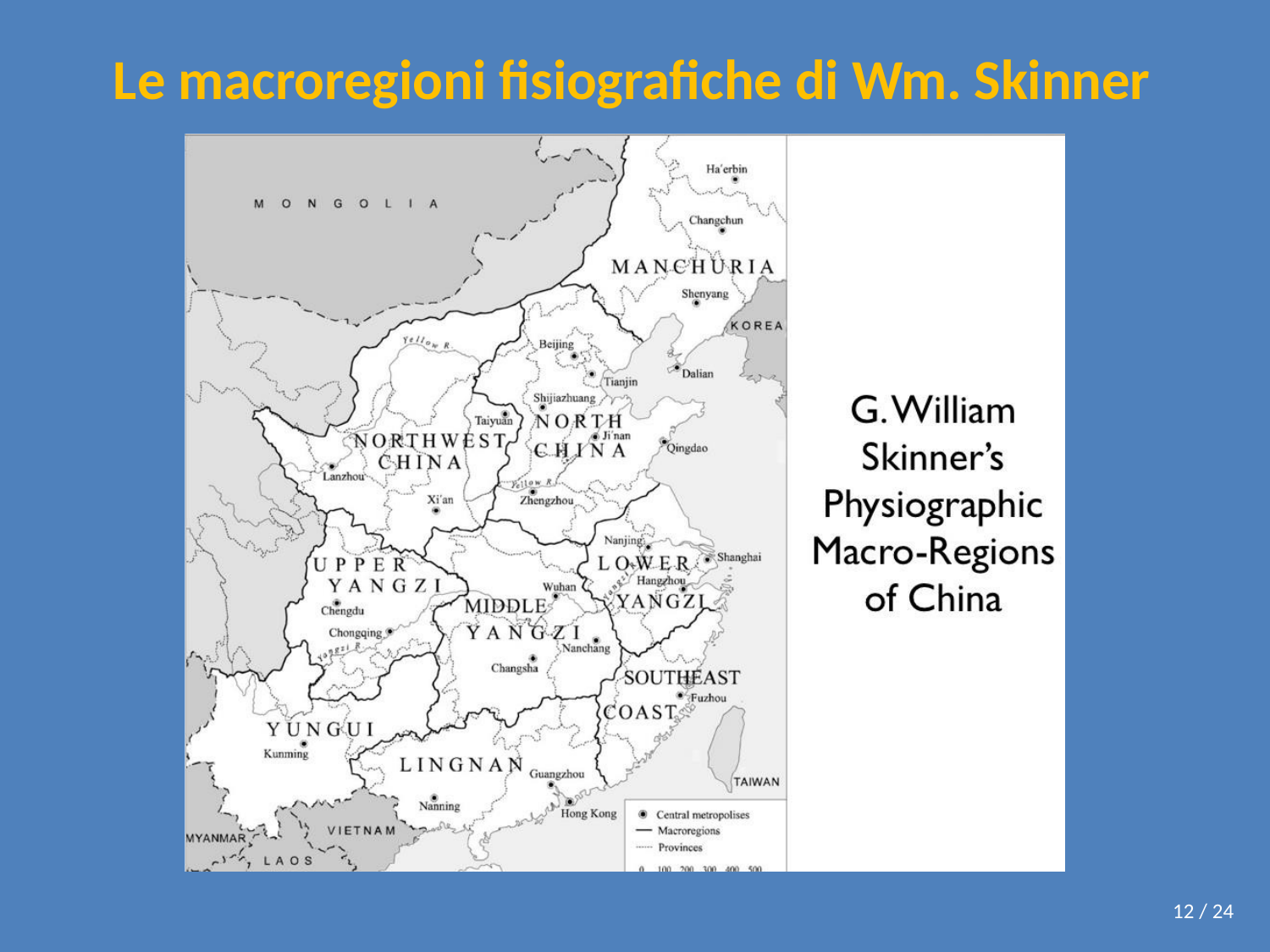

# Le macroregioni fisiografiche di Wm. Skinner

12 / 24